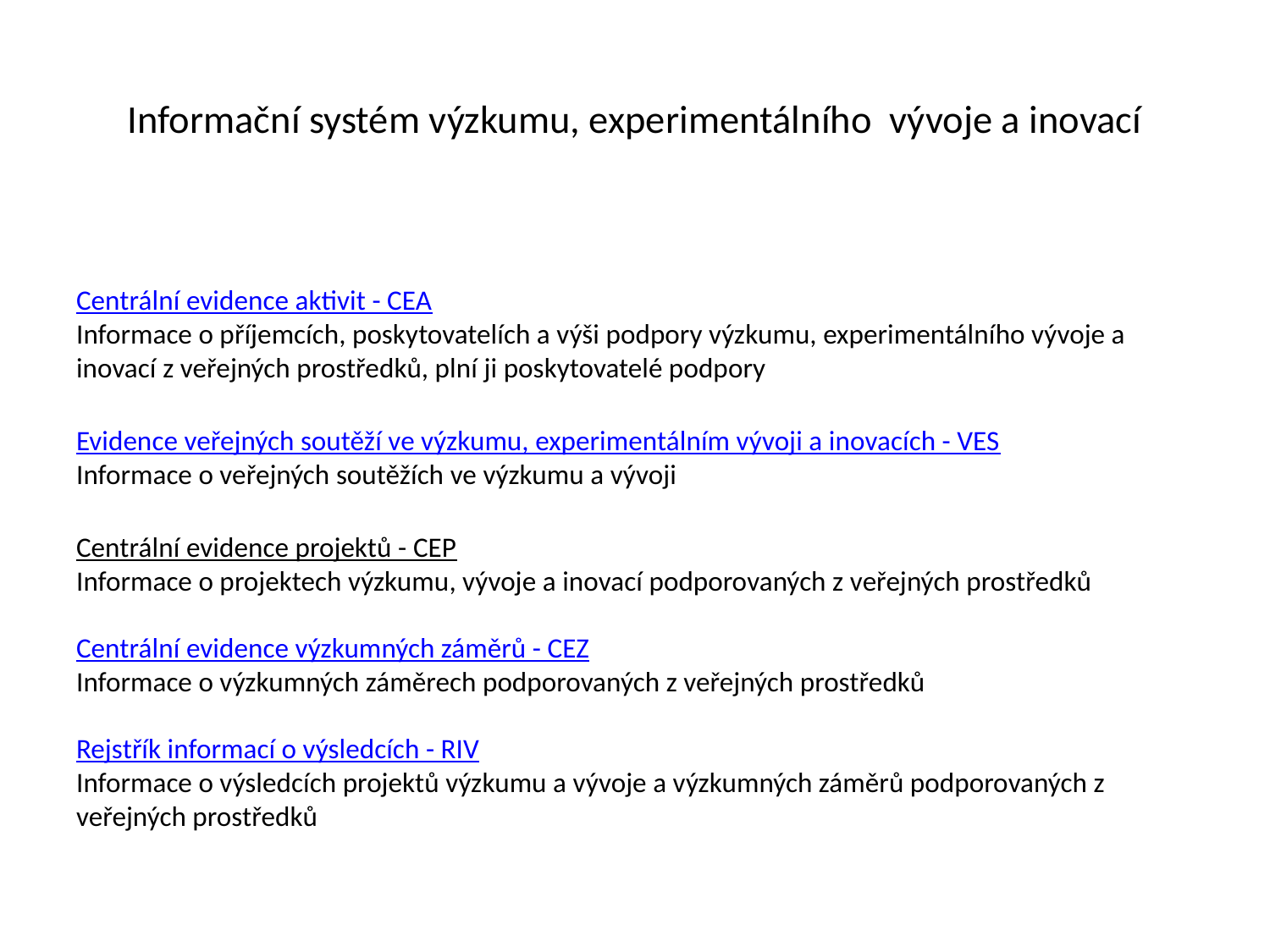

# Informační systém výzkumu, experimentálního  vývoje a inovací
Centrální evidence aktivit - CEA
Informace o příjemcích, poskytovatelích a výši podpory výzkumu, experimentálního vývoje a inovací z veřejných prostředků, plní ji poskytovatelé podpory
Evidence veřejných soutěží ve výzkumu, experimentálním vývoji a inovacích - VES
Informace o veřejných soutěžích ve výzkumu a vývoji
Centrální evidence projektů - CEP
Informace o projektech výzkumu, vývoje a inovací podporovaných z veřejných prostředků
Centrální evidence výzkumných záměrů - CEZ
Informace o výzkumných záměrech podporovaných z veřejných prostředků
Rejstřík informací o výsledcích - RIV
Informace o výsledcích projektů výzkumu a vývoje a výzkumných záměrů podporovaných z veřejných prostředků